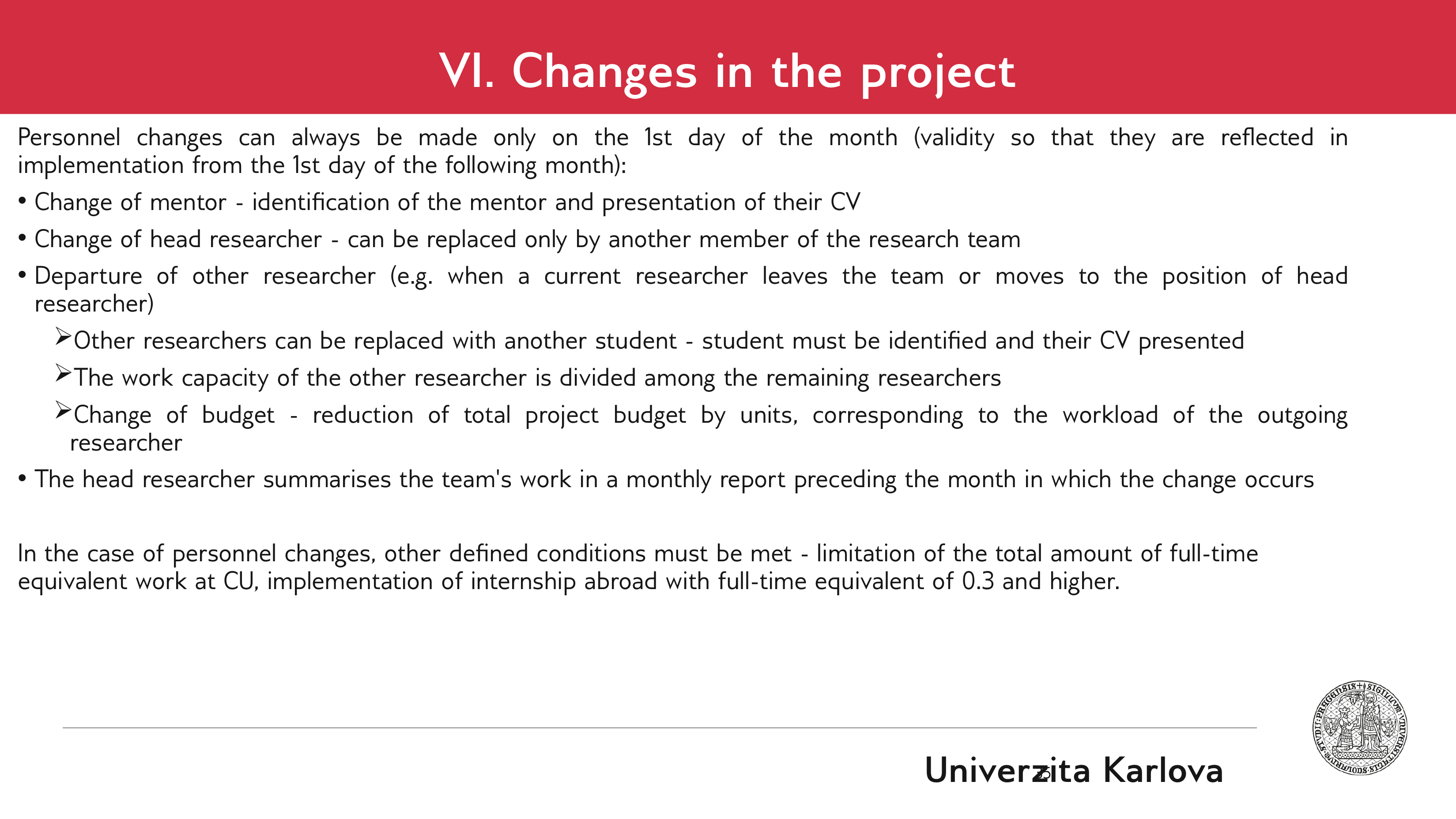

VI. Changes in the project
Personnel changes can always be made only on the 1st day of the month (validity so that they are reflected in implementation from the 1st day of the following month):
Change of mentor - identification of the mentor and presentation of their CV
Change of head researcher - can be replaced only by another member of the research team
Departure of other researcher (e.g. when a current researcher leaves the team or moves to the position of head researcher)
Other researchers can be replaced with another student - student must be identified and their CV presented
The work capacity of the other researcher is divided among the remaining researchers
Change of budget - reduction of total project budget by units, corresponding to the workload of the outgoing researcher
The head researcher summarises the team's work in a monthly report preceding the month in which the change occurs

In the case of personnel changes, other defined conditions must be met - limitation of the total amount of full-time equivalent work at CU, implementation of internship abroad with full-time equivalent of 0.3 and higher.
35